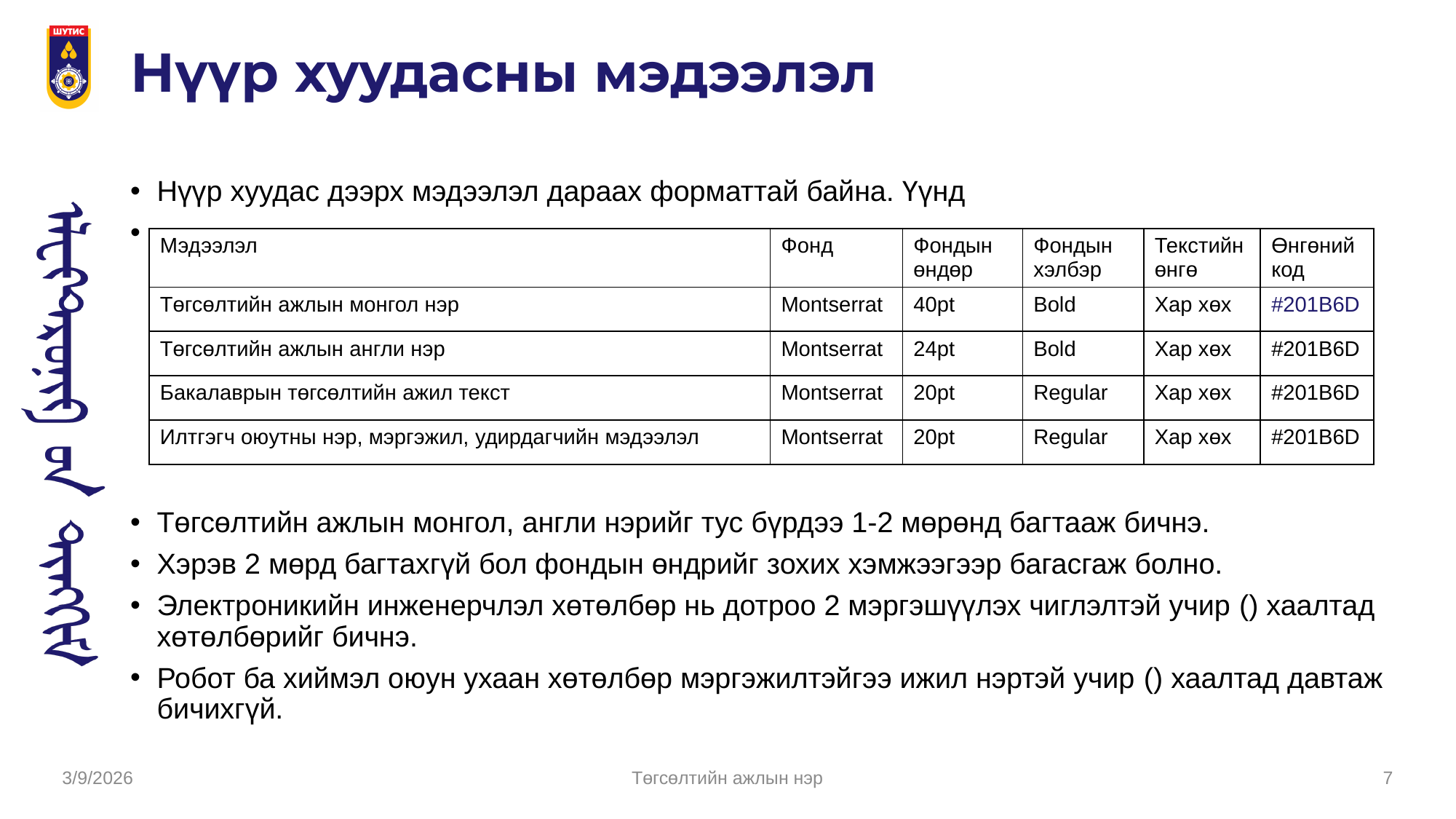

# Нүүр хуудасны мэдээлэл
Нүүр хуудас дээрх мэдээлэл дараах форматтай байна. Үүнд

Төгсөлтийн ажлын монгол, англи нэрийг тус бүрдээ 1-2 мөрөнд багтааж бичнэ.
Хэрэв 2 мөрд багтахгүй бол фондын өндрийг зохих хэмжээгээр багасгаж болно.
Электроникийн инженерчлэл хөтөлбөр нь дотроо 2 мэргэшүүлэх чиглэлтэй учир () хаалтад хөтөлбөрийг бичнэ.
Робот ба хиймэл оюун ухаан хөтөлбөр мэргэжилтэйгээ ижил нэртэй учир () хаалтад давтаж бичихгүй.
| Мэдээлэл | Фонд | Фондын өндөр | Фондын хэлбэр | Текстийн өнгө | Өнгөний код |
| --- | --- | --- | --- | --- | --- |
| Төгсөлтийн ажлын монгол нэр | Montserrat | 40pt | Bold | Хар хөх | #201B6D |
| Төгсөлтийн ажлын англи нэр | Montserrat | 24pt | Bold | Хар хөх | #201B6D |
| Бакалаврын төгсөлтийн ажил текст | Montserrat | 20pt | Regular | Хар хөх | #201B6D |
| Илтгэгч оюутны нэр, мэргэжил, удирдагчийн мэдээлэл | Montserrat | 20pt | Regular | Хар хөх | #201B6D |
Төгсөлтийн ажлын нэр
3/9/2026
7